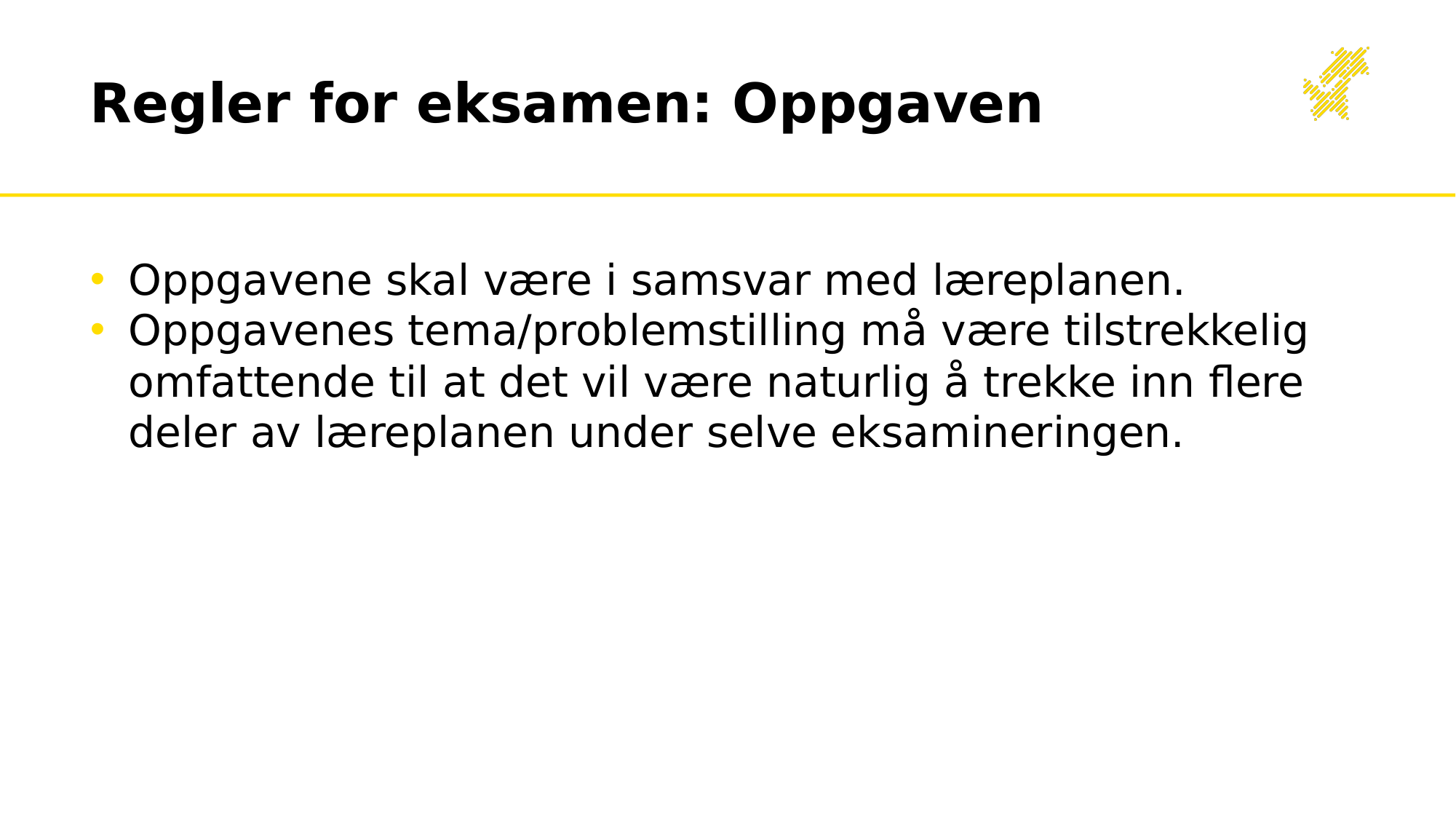

# Regler for eksamen: Oppgaven
Oppgavene skal være i samsvar med læreplanen.
Oppgavenes tema/problemstilling må være tilstrekkelig omfattende til at det vil være naturlig å trekke inn flere deler av læreplanen under selve eksamineringen.